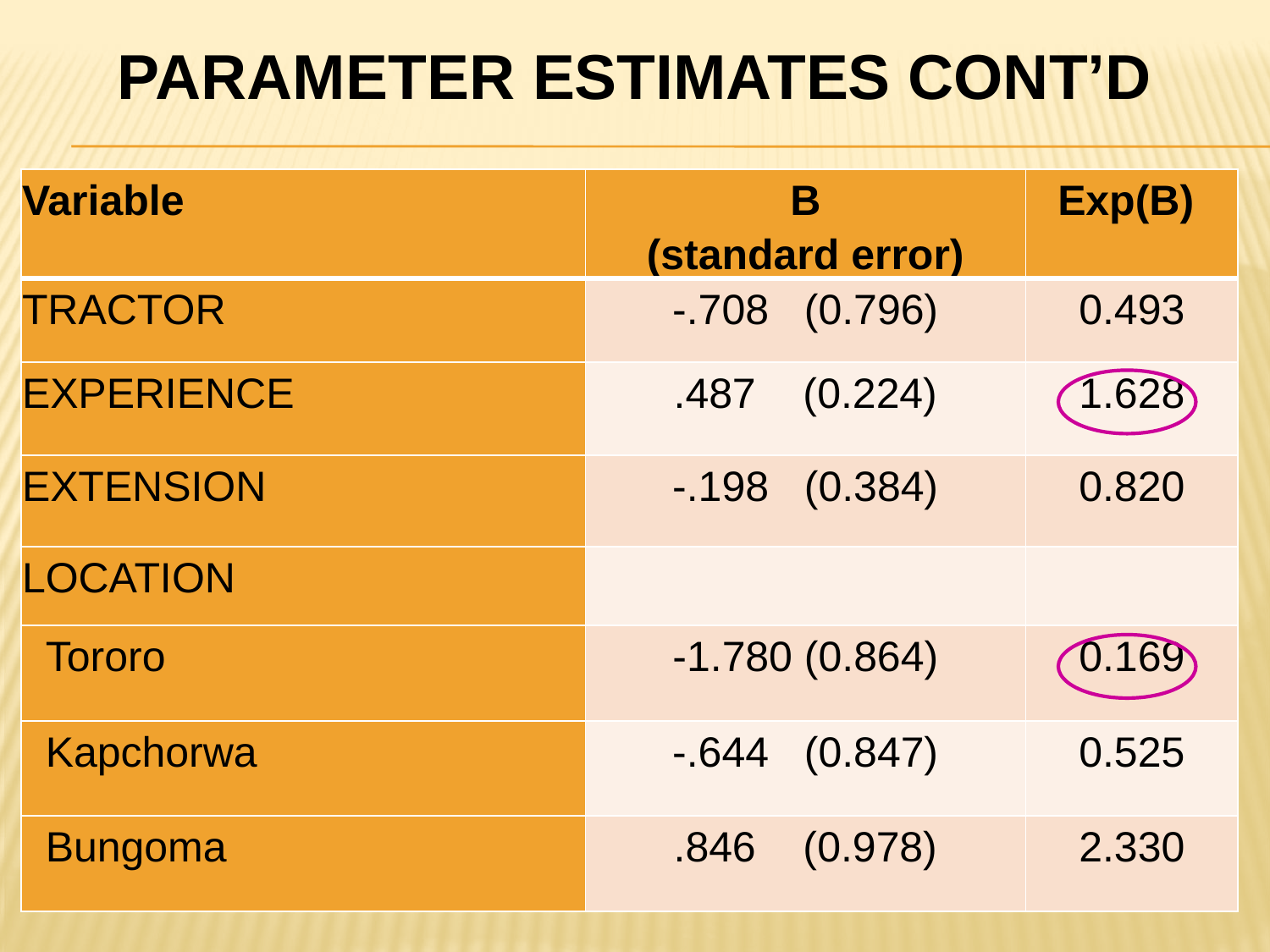

# Parameter estimates cont’d
| Variable | B (standard error) | Exp(B) |
| --- | --- | --- |
| TRACTOR | -.708 (0.796) | 0.493 |
| EXPERIENCE | .487 (0.224) | 1.628 |
| EXTENSION | -.198 (0.384) | 0.820 |
| LOCATION |  |  |
| Tororo | -1.780 (0.864) | 0.169 |
| Kapchorwa | -.644 (0.847) | 0.525 |
| Bungoma | .846 (0.978) | 2.330 |